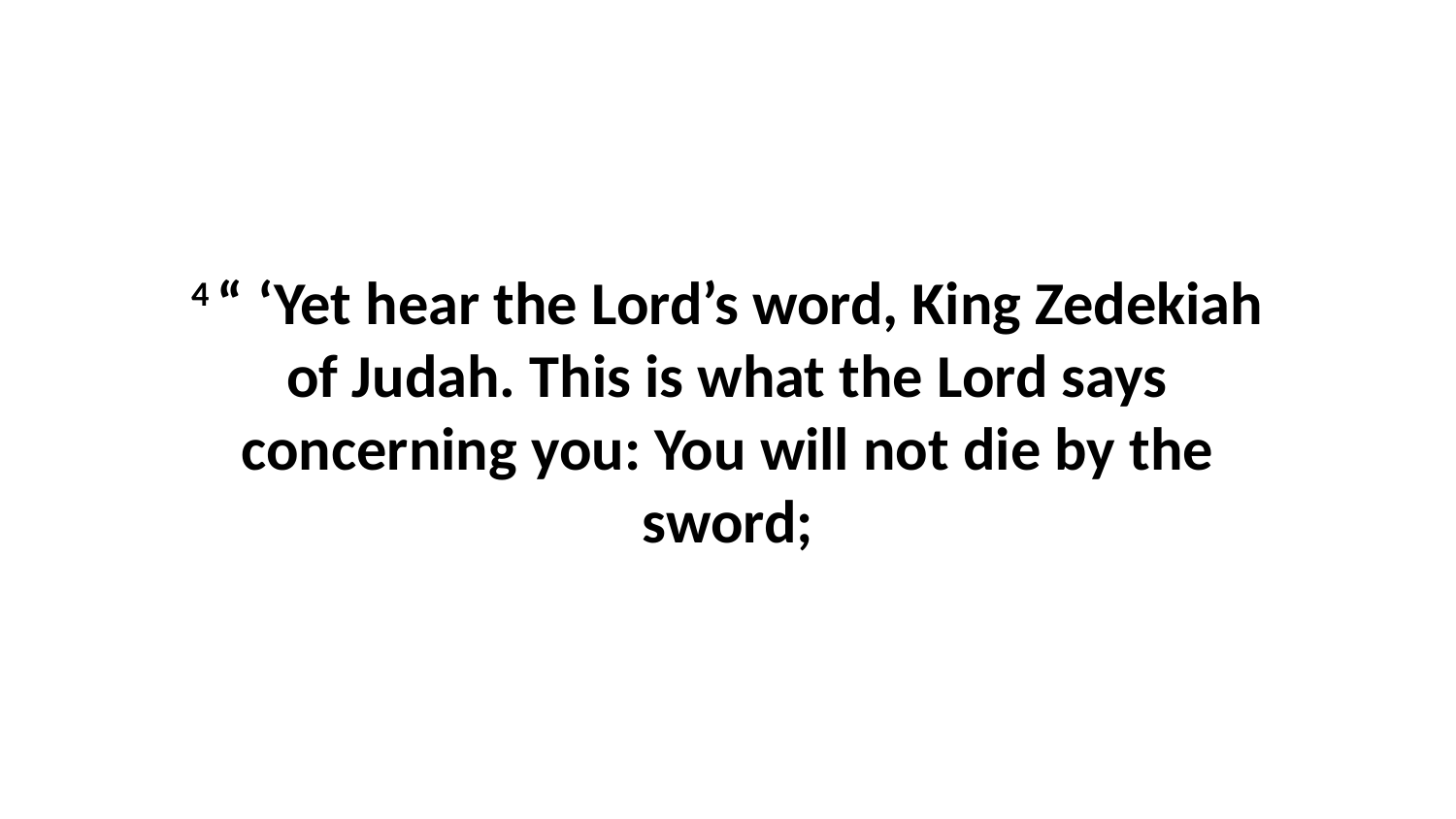

4 “ ‘Yet hear the Lord’s word, King Zedekiah of Judah. This is what the Lord says concerning you: You will not die by the sword;